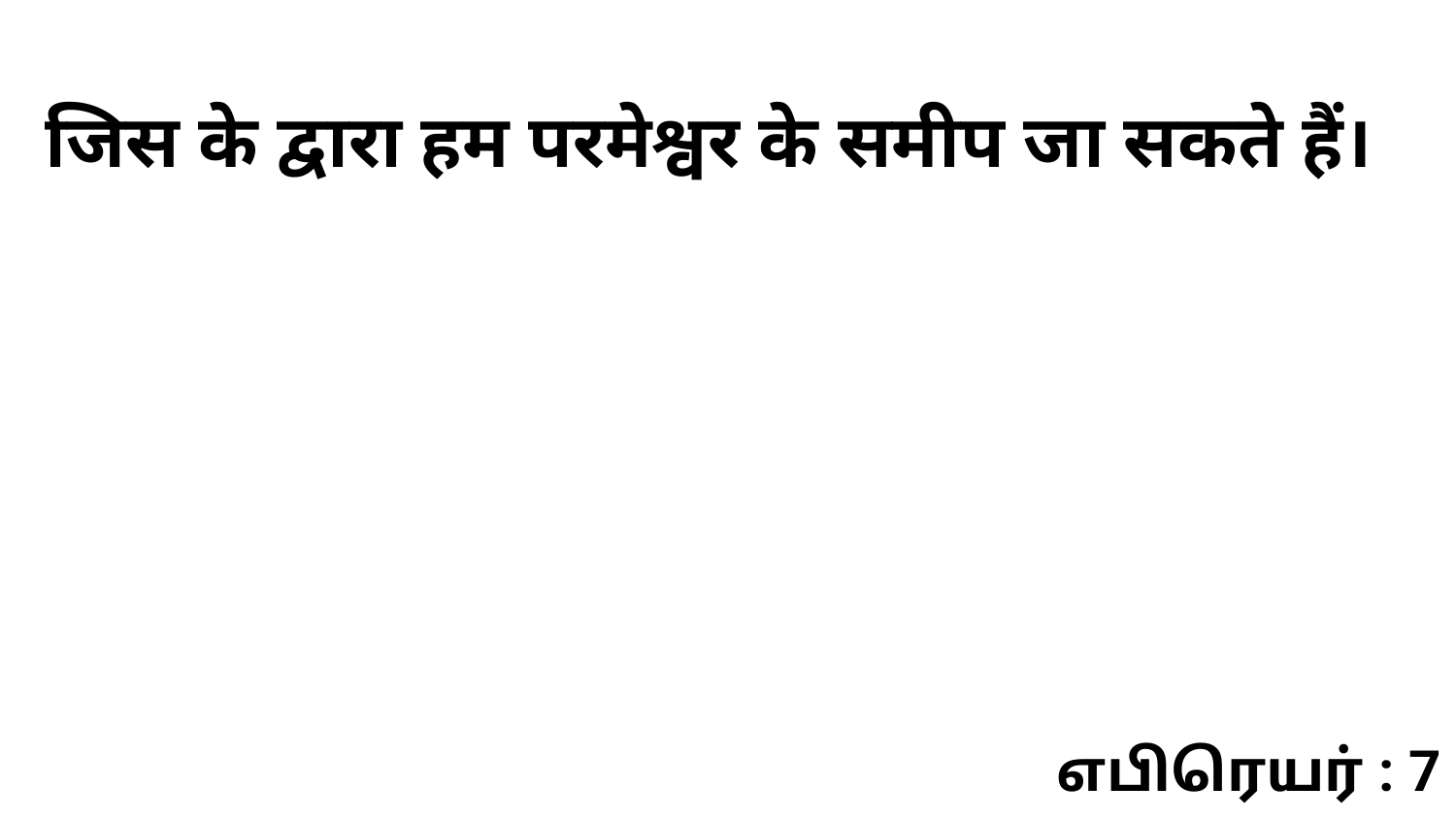

जिस के द्वारा हम परमेश्वर के समीप जा सकते हैं।
எபிரெயர் : 7